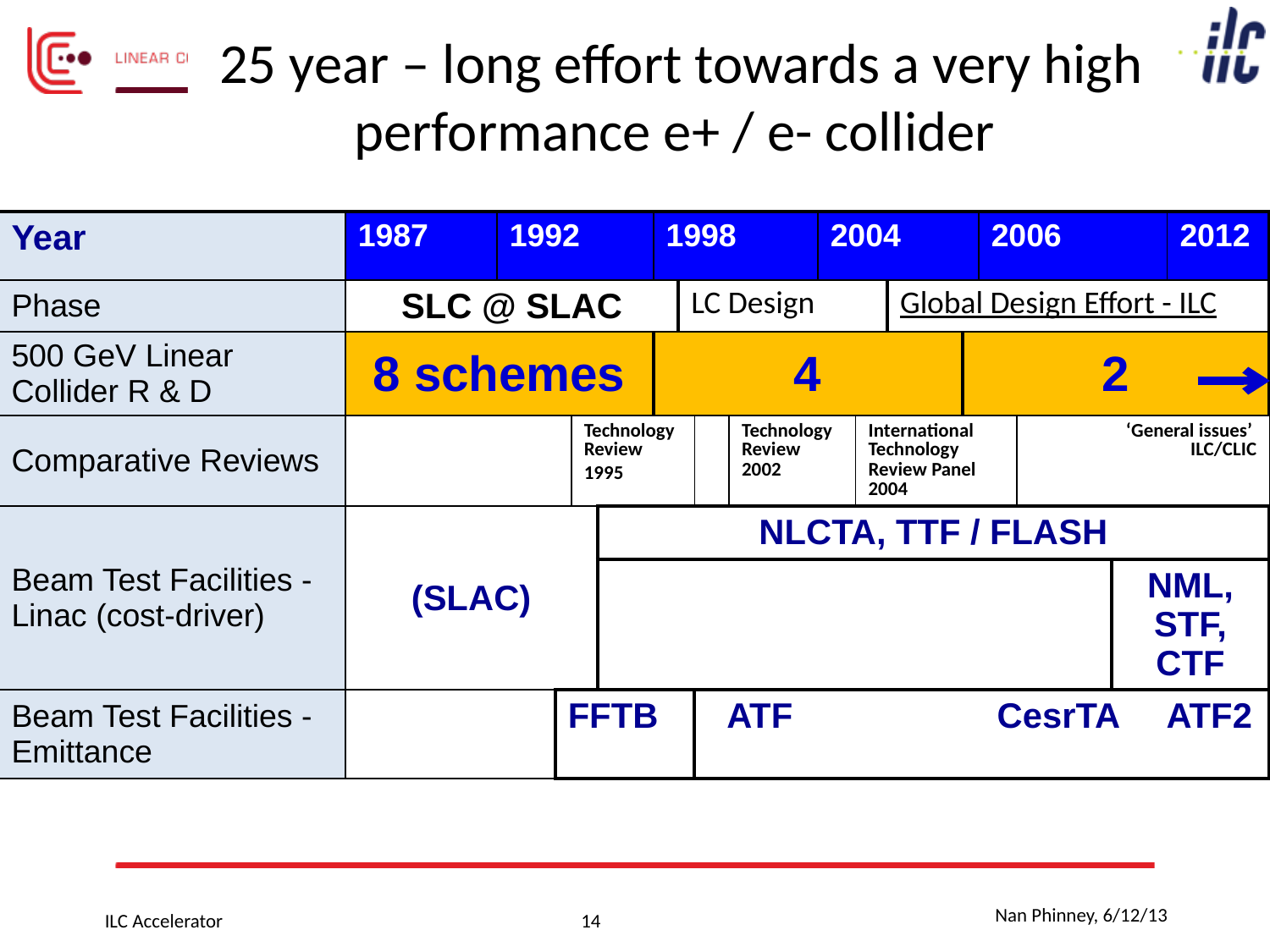

# 25 year – long effort towards a very high performance e+ / e- collider
| Year | 1987 | 1992 |  |  |  | 1998 |  |  |  | 2004 |  |  |  | 2006 |  |  | 2012 |
| --- | --- | --- | --- | --- | --- | --- | --- | --- | --- | --- | --- | --- | --- | --- | --- | --- | --- |
| Phase | SLC @ SLAC |  |  |  |  |  | LC Design |  |  |  |  | Global Design Effort - ILC |  |  |  |  |  |
| 500 GeV Linear Collider R & D | 8 schemes |  |  |  |  | 4 |  |  |  |  |  |  | 2 |  |  |  |  |
| Comparative Reviews |  |  |  | Technology Review 1995 |  |  |  |  | Technology Review 2002 |  | International Technology Review Panel 2004 |  |  |  | ‘General issues’ ILC/CLIC |  |  |
| Beam Test Facilities - Linac (cost-driver) | (SLAC) |  |  |  | NLCTA, TTF / FLASH |  |  |  |  |  |  |  |  |  |  |  |  |
|  |  |  |  |  |  |  |  |  |  |  |  |  |  |  |  | NML, STF, CTF |  |
| Beam Test Facilities - Emittance |  |  | FFTB |  |  |  |  | ATF CesrTA ATF2 |  |  |  |  |  |  |  |  |  |
Nan Phinney, 6/12/13
ILC Accelerator
14